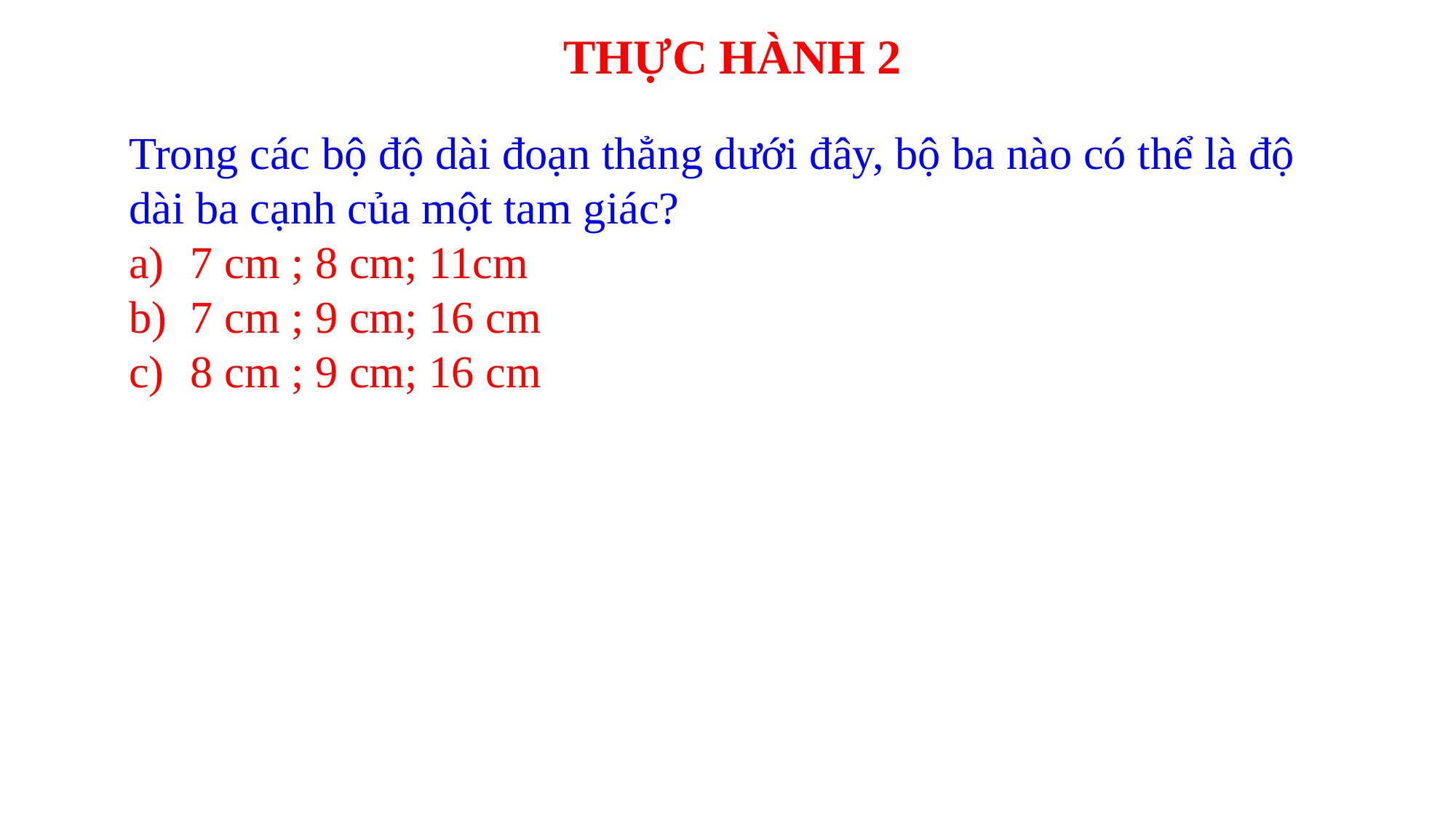

THỰC HÀNH 2
Trong các bộ độ dài đoạn thẳng dưới đây, bộ ba nào có thể là độ dài ba cạnh của một tam giác?
7 cm ; 8 cm; 11cm
7 cm ; 9 cm; 16 cm
8 cm ; 9 cm; 16 cm